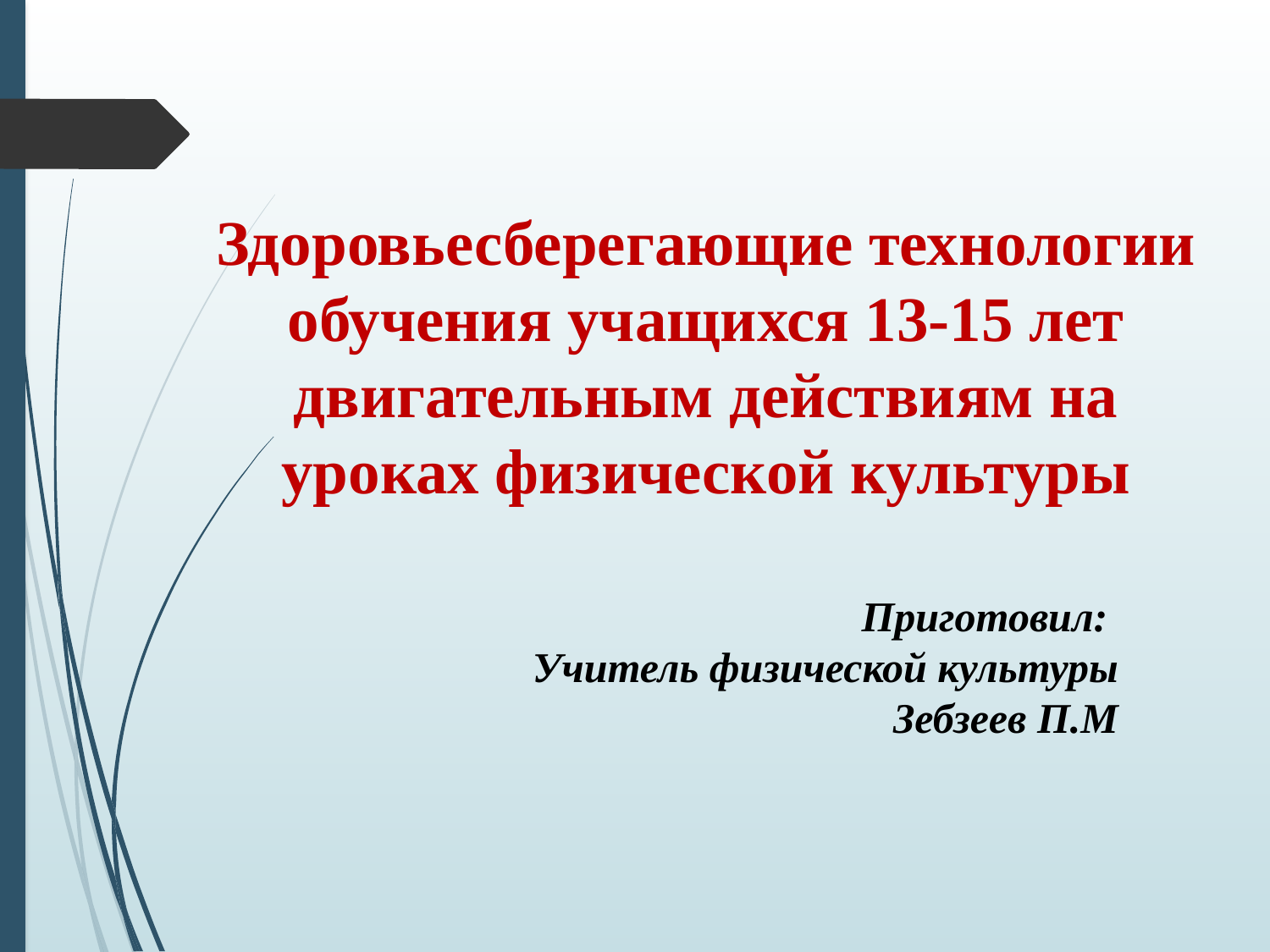

Здоровьесберегающие технологии обучения учащихся 13-15 лет двигательным действиям на уроках физической культуры

Приготовил:
Учитель физической культуры
Зебзеев П.М